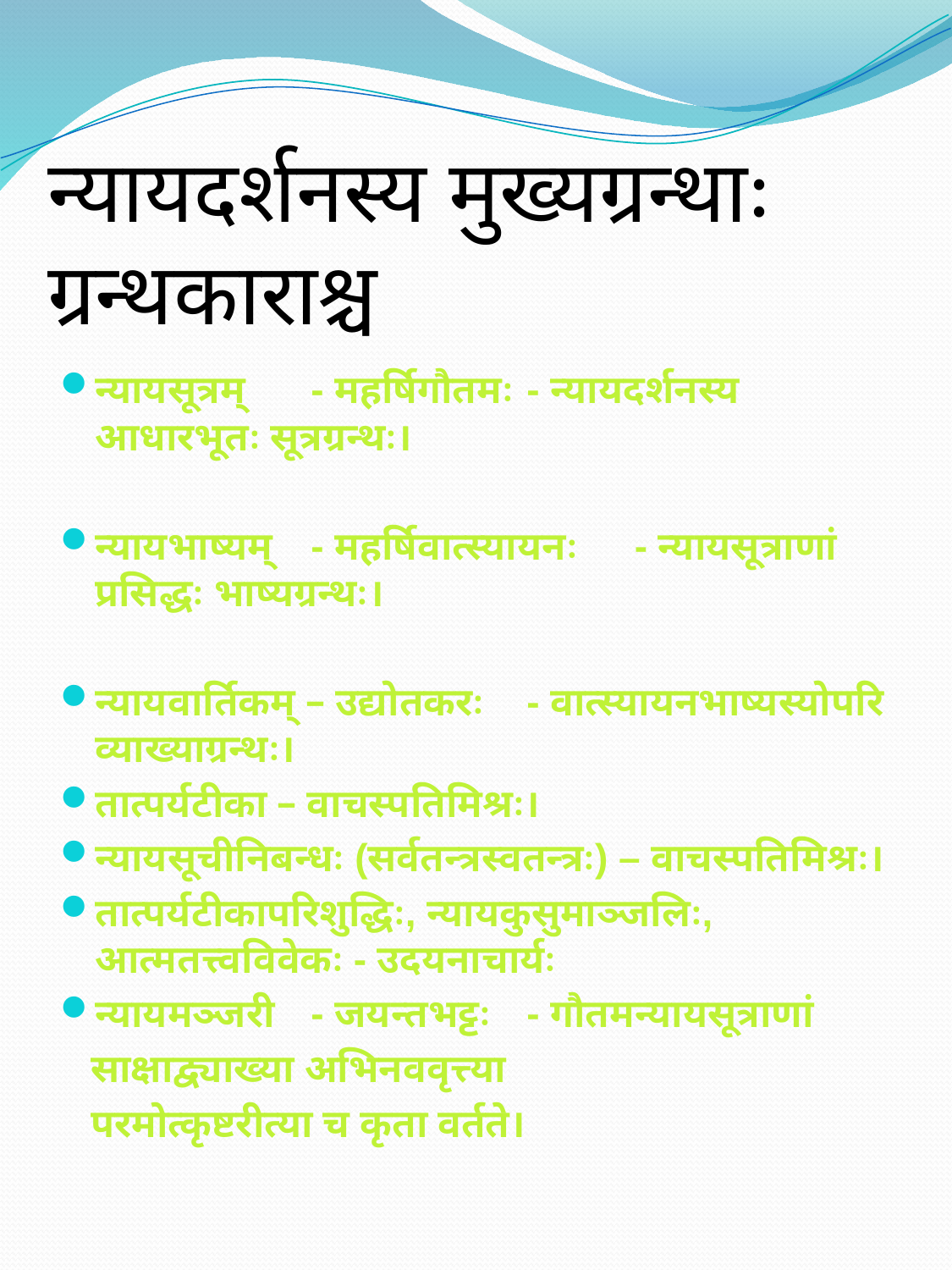

# न्यायदर्शनस्य मुख्यग्रन्थाः  ग्रन्थकाराश्च
न्यायसूत्रम्	- महर्षिगौतमः	- न्यायदर्शनस्य आधारभूतः सूत्रग्रन्थः।

न्यायभाष्यम्	- महर्षिवात्स्यायनः	- न्यायसूत्राणां प्रसिद्धः भाष्यग्रन्थः।

न्यायवार्तिकम् – उद्योतकरः	- वात्स्यायनभाष्यस्योपरि व्याख्याग्रन्थः।
तात्पर्यटीका – वाचस्पतिमिश्रः।
न्यायसूचीनिबन्धः (सर्वतन्त्रस्वतन्त्रः) – वाचस्पतिमिश्रः।
तात्पर्यटीकापरिशुद्धिः, न्यायकुसुमाञ्जलिः, आत्मतत्त्वविवेकः - उदयनाचार्यः
न्यायमञ्जरी	- जयन्तभट्टः	- गौतमन्यायसूत्राणां
   साक्षाद्व्याख्या अभिनववृत्त्या
   परमोत्कृष्टरीत्या च कृता वर्तते।